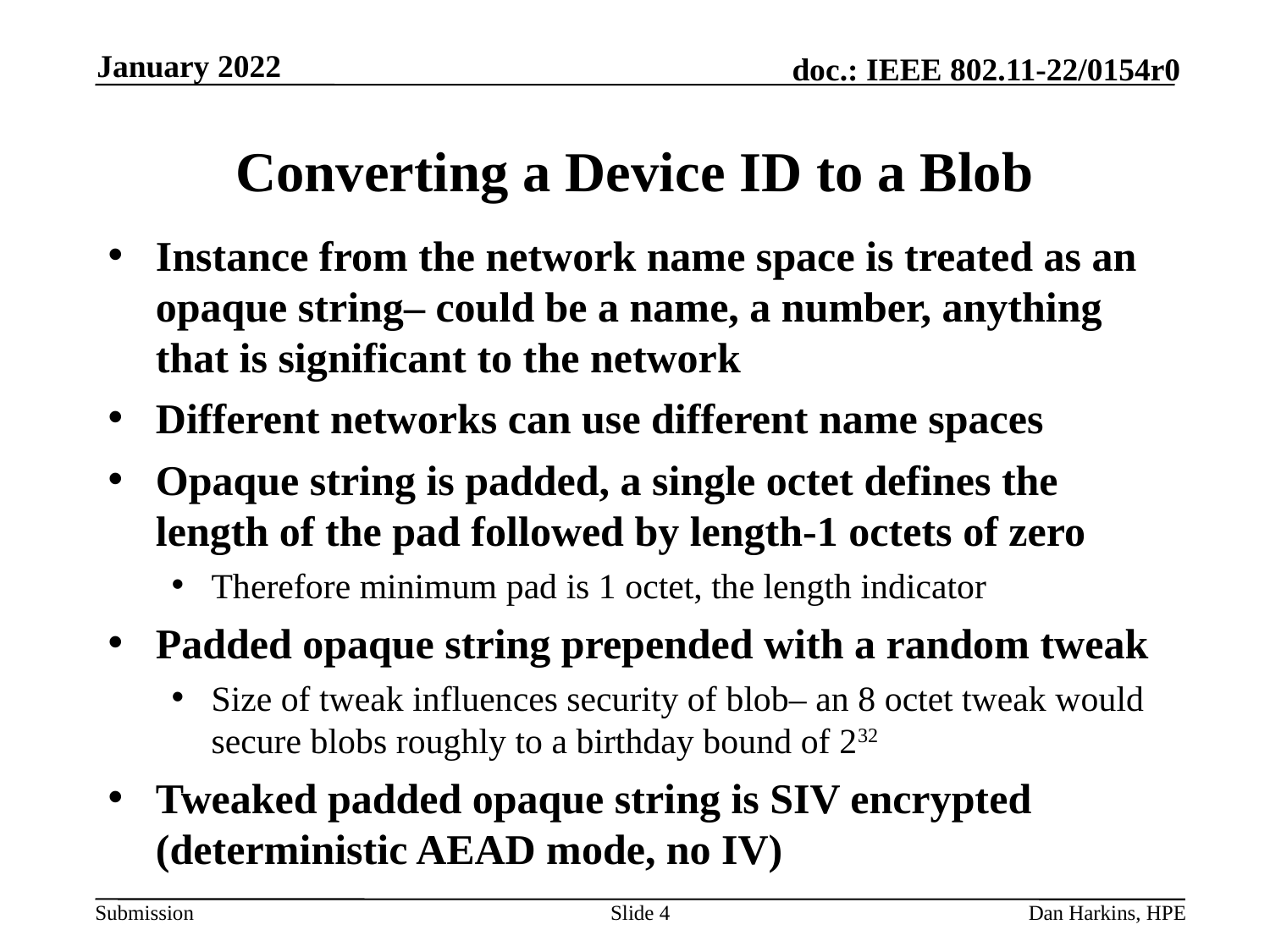

January 2022
# Converting a Device ID to a Blob
Instance from the network name space is treated as an opaque string– could be a name, a number, anything that is significant to the network
Different networks can use different name spaces
Opaque string is padded, a single octet defines the length of the pad followed by length-1 octets of zero
Therefore minimum pad is 1 octet, the length indicator
Padded opaque string prepended with a random tweak
Size of tweak influences security of blob– an 8 octet tweak would secure blobs roughly to a birthday bound of 232
Tweaked padded opaque string is SIV encrypted (deterministic AEAD mode, no IV)

Slide 4
Dan Harkins, HPE